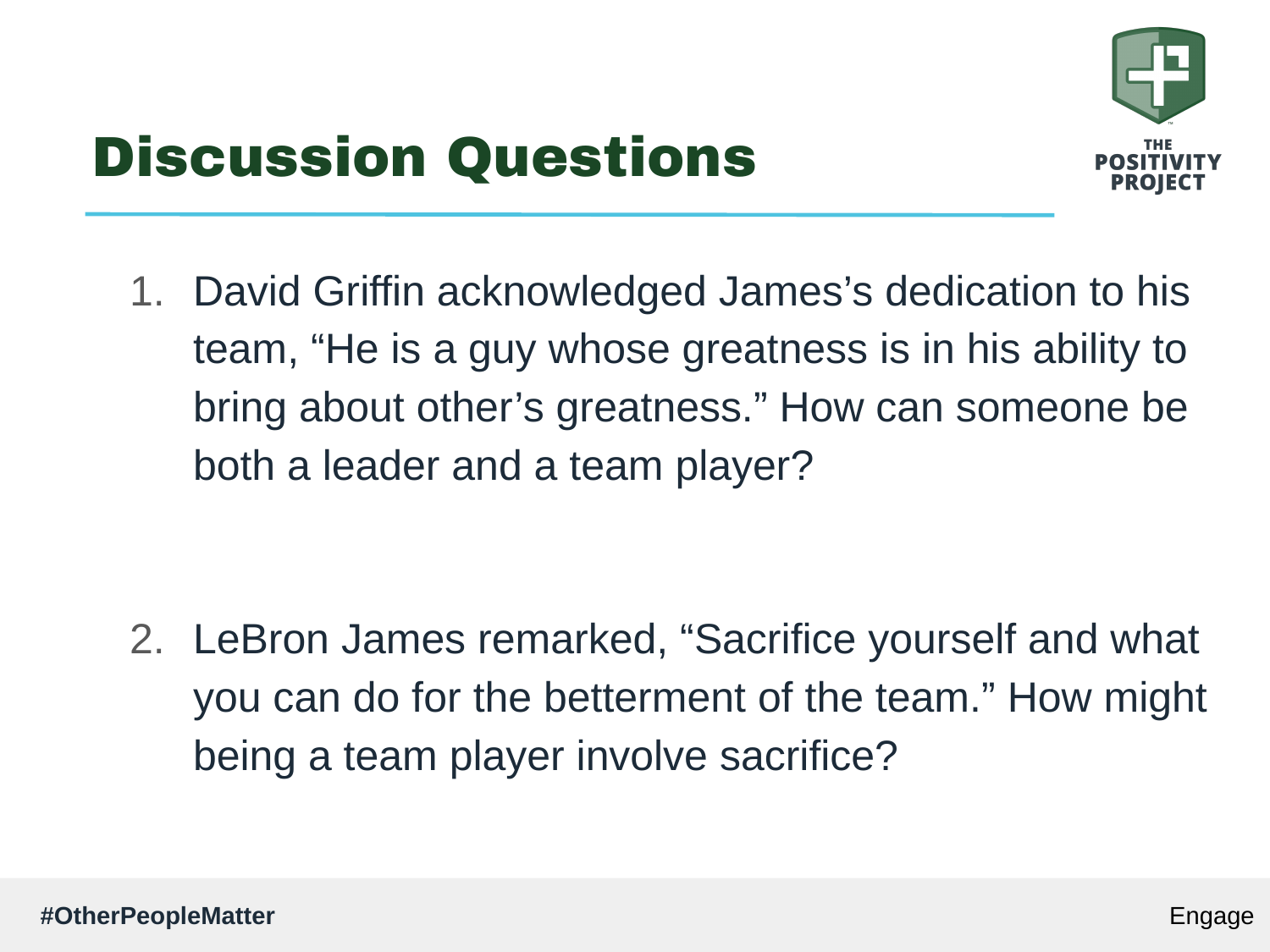

# Discussion Questions
David Griffin acknowledged James’s dedication to his team, “He is a guy whose greatness is in his ability to bring about other’s greatness.” How can someone be both a leader and a team player?

LeBron James remarked, “Sacrifice yourself and what you can do for the betterment of the team.” How might being a team player involve sacrifice?
Engage